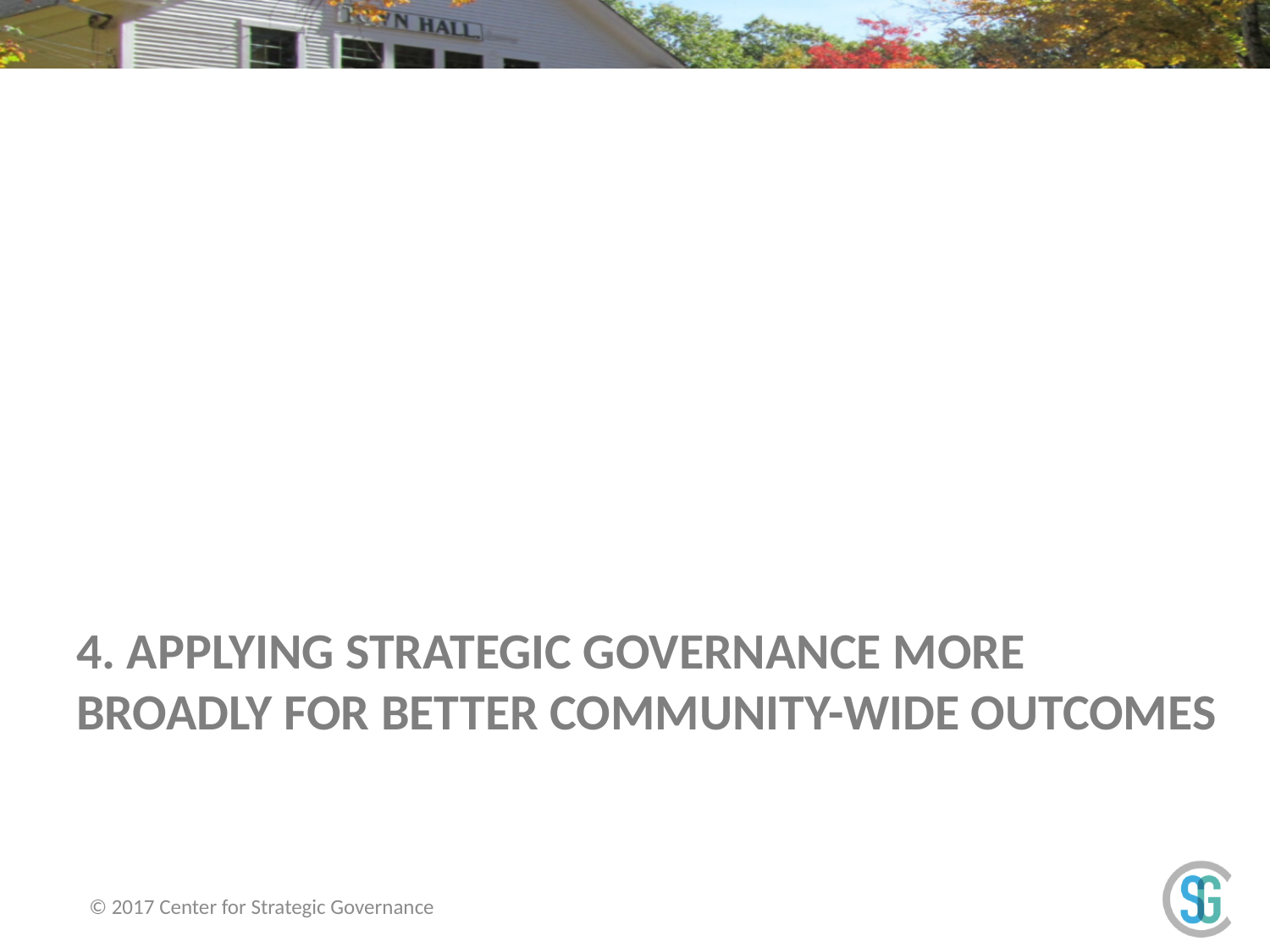

# 4. Applying strategic governance more broadly for better community-wide outcomes
© 2017 Center for Strategic Governance